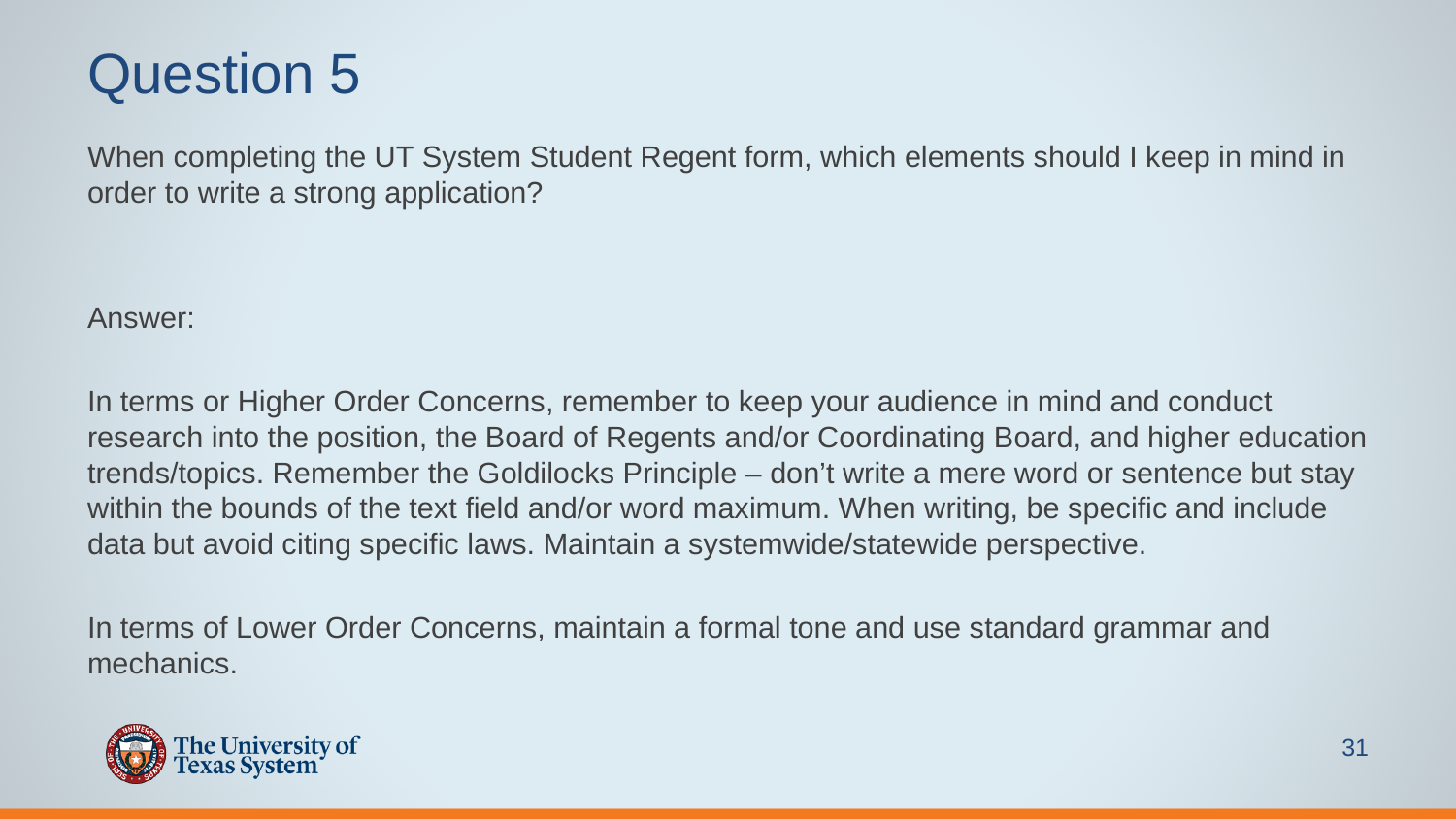

# Question 5
When completing the UT System Student Regent form, which elements should I keep in mind in order to write a strong application?

Answer:

In terms or Higher Order Concerns, remember to keep your audience in mind and conduct research into the position, the Board of Regents and/or Coordinating Board, and higher education trends/topics. Remember the Goldilocks Principle – don’t write a mere word or sentence but stay within the bounds of the text field and/or word maximum. When writing, be specific and include data but avoid citing specific laws. Maintain a systemwide/statewide perspective.

In terms of Lower Order Concerns, maintain a formal tone and use standard grammar and mechanics.

31